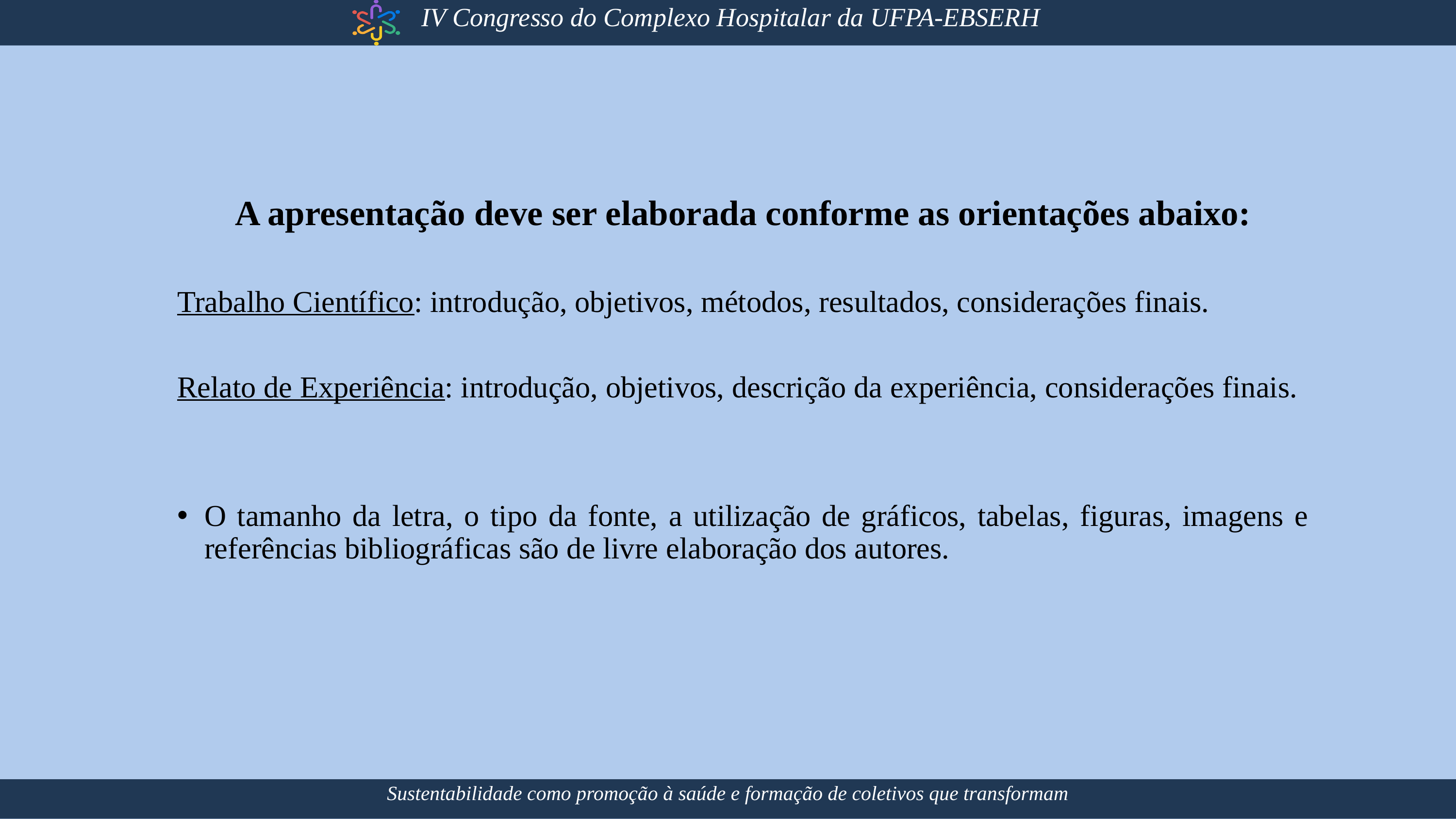

IV Congresso do Complexo Hospitalar da UFPA-EBSERH

A apresentação deve ser elaborada conforme as orientações abaixo:

Trabalho Científico: introdução, objetivos, métodos, resultados, considerações finais.

Relato de Experiência: introdução, objetivos, descrição da experiência, considerações finais.

O tamanho da letra, o tipo da fonte, a utilização de gráficos, tabelas, figuras, imagens e referências bibliográficas são de livre elaboração dos autores.
Sustentabilidade como promoção à saúde e formação de coletivos que transformam